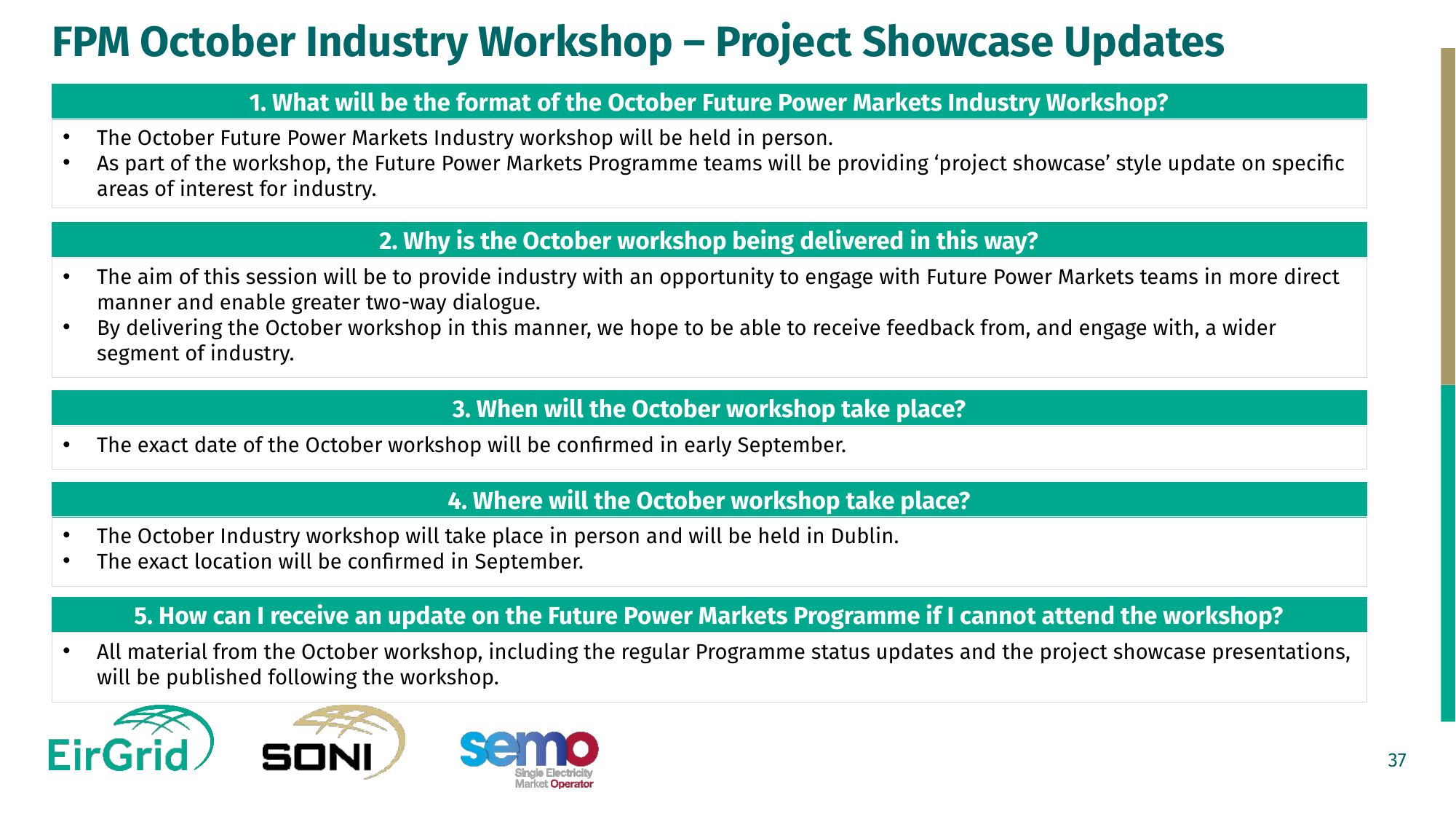

FPM October Industry Workshop – Project Showcase Updates
1. What will be the format of the October Future Power Markets Industry Workshop?
The October Future Power Markets Industry workshop will be held in person.
As part of the workshop, the Future Power Markets Programme teams will be providing ‘project showcase’ style update on specific areas of interest for industry.
2. Why is the October workshop being delivered in this way?
The aim of this session will be to provide industry with an opportunity to engage with Future Power Markets teams in more direct manner and enable greater two-way dialogue.
By delivering the October workshop in this manner, we hope to be able to receive feedback from, and engage with, a wider segment of industry.
3. When will the October workshop take place?
The exact date of the October workshop will be confirmed in early September.
4. Where will the October workshop take place?
The October Industry workshop will take place in person and will be held in Dublin.
The exact location will be confirmed in September.
5. How can I receive an update on the Future Power Markets Programme if I cannot attend the workshop?
All material from the October workshop, including the regular Programme status updates and the project showcase presentations, will be published following the workshop.
37